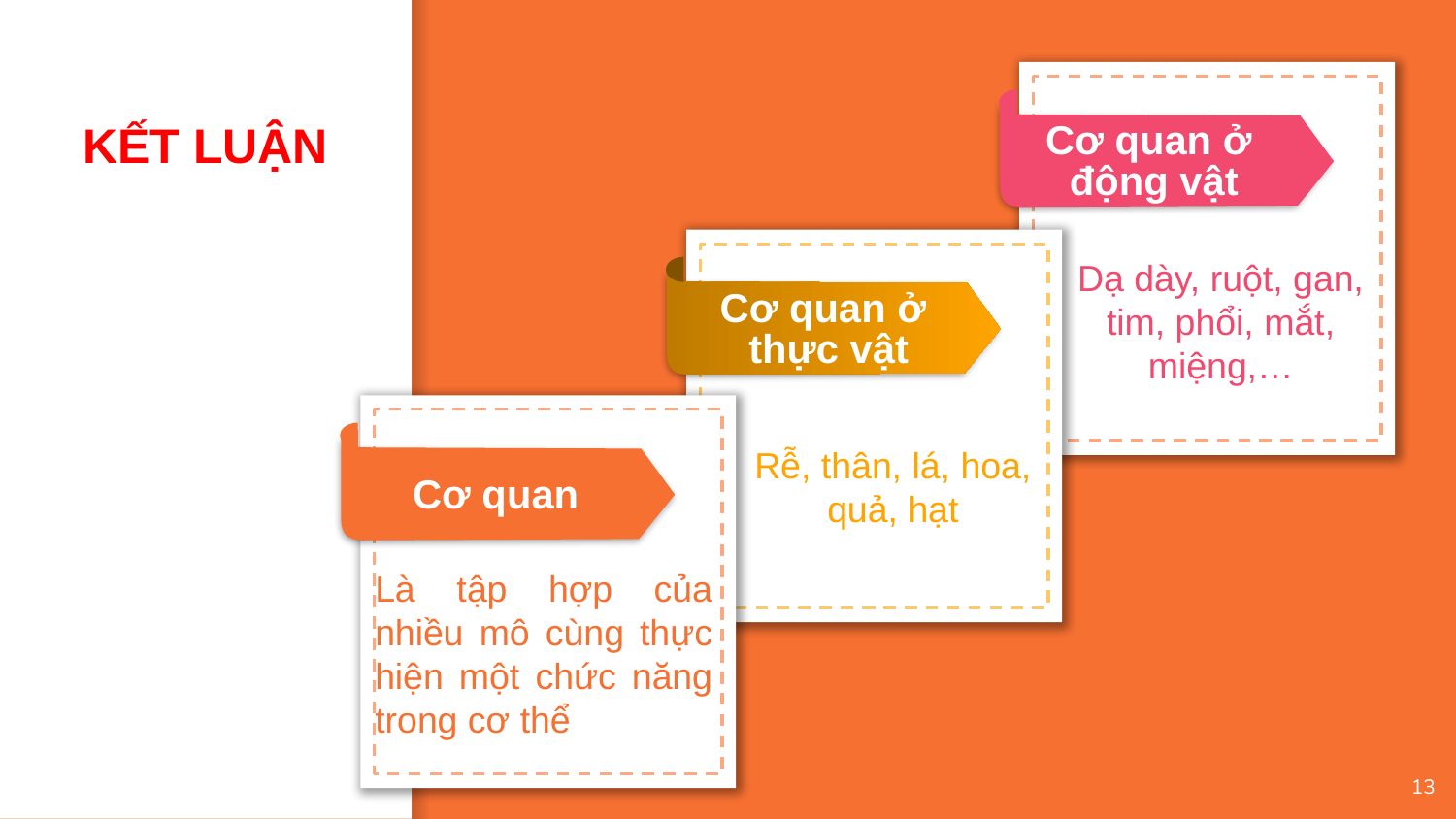

# KẾT LUẬN
Cơ quan ở
động vật

Dạ dày, ruột, gan, tim, phổi, mắt, miệng,…

Cơ quan ở
thực vật

Rễ, thân, lá, hoa, quả, hạt
Cơ quan
Là tập hợp của nhiều mô cùng thực hiện một chức năng trong cơ thể
13